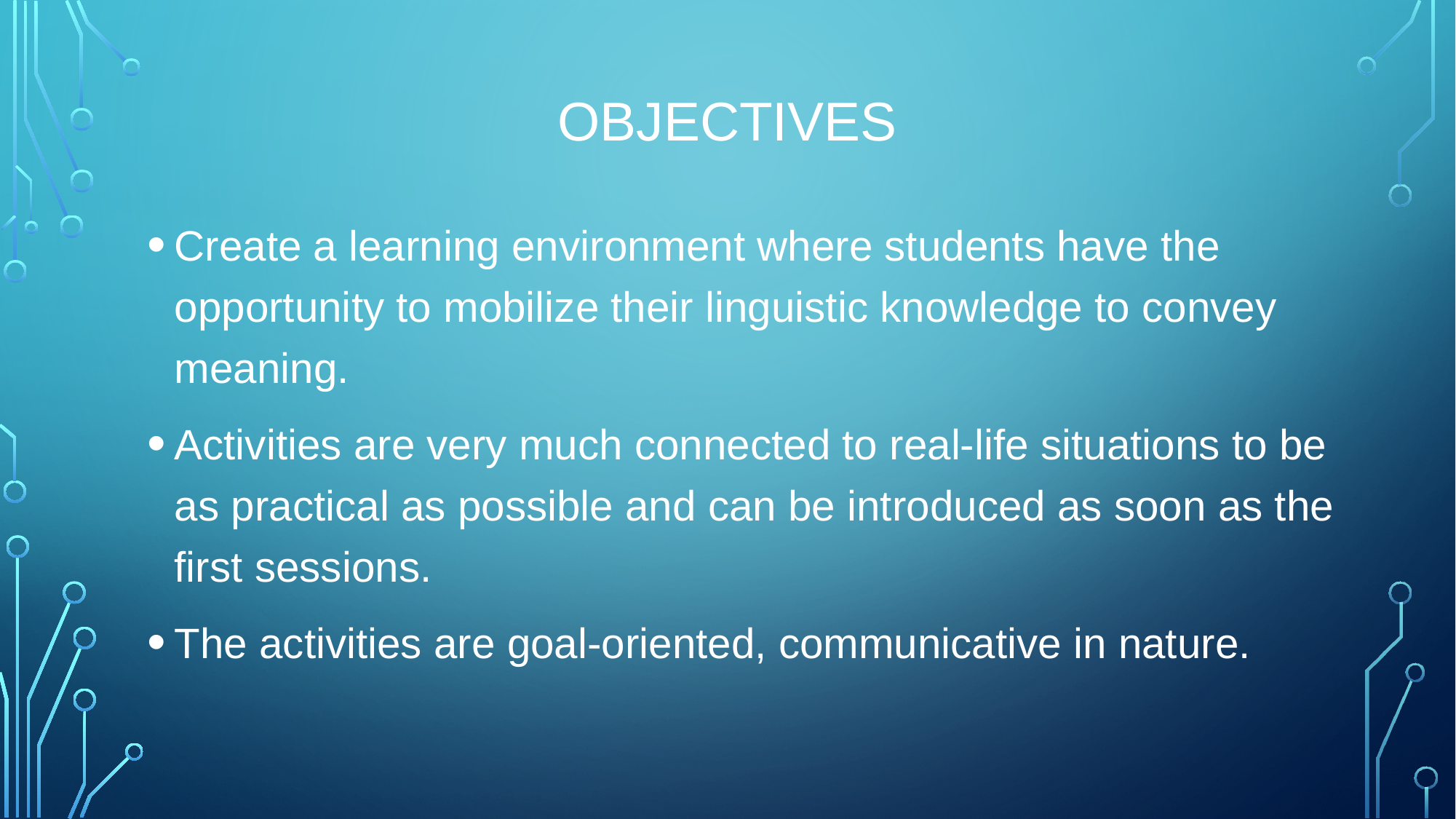

# Objectives
Create a learning environment where students have the opportunity to mobilize their linguistic knowledge to convey meaning.
Activities are very much connected to real-life situations to be as practical as possible and can be introduced as soon as the first sessions.
The activities are goal-oriented, communicative in nature.